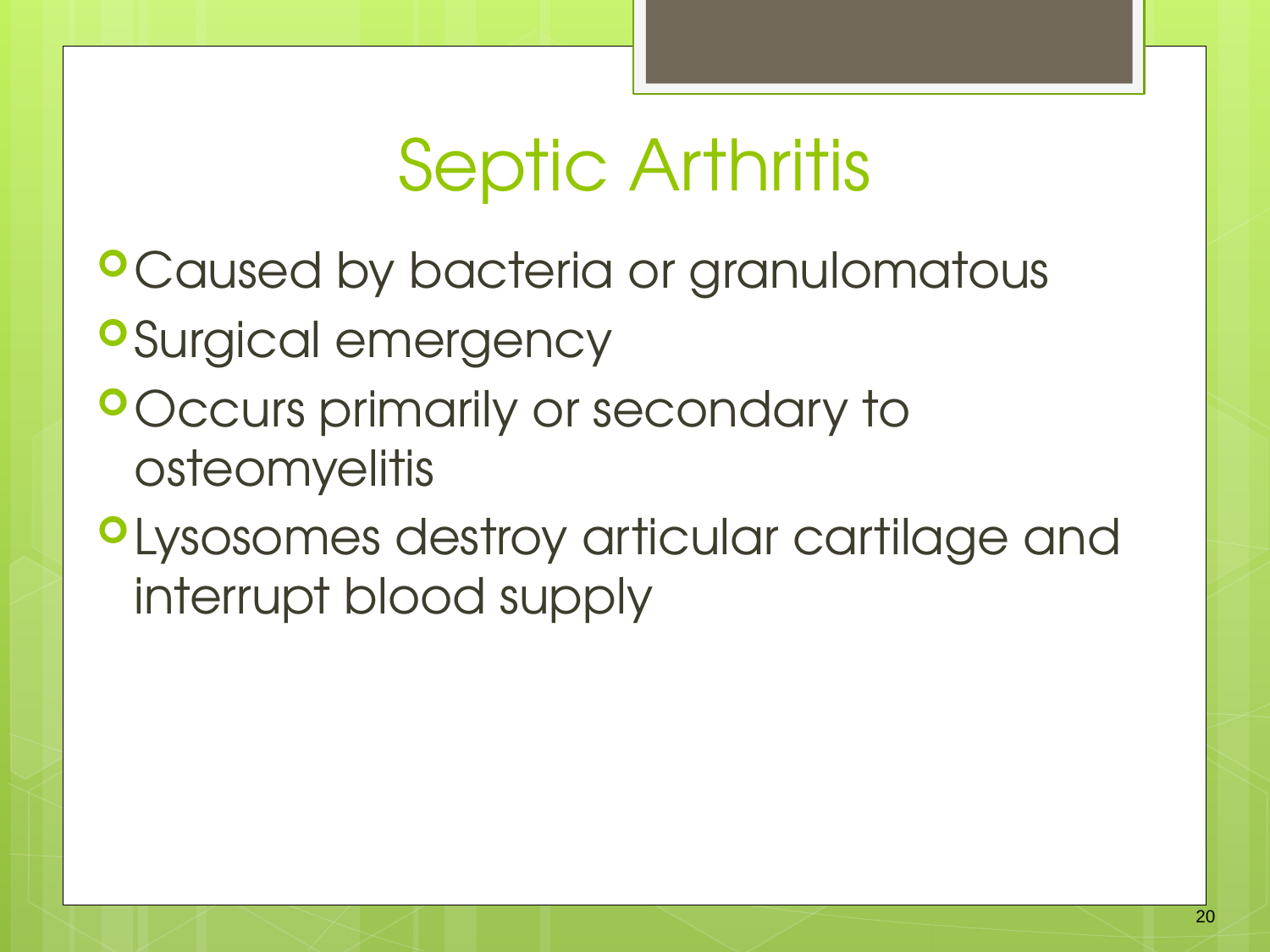

Septic Arthritis
Caused by bacteria or granulomatous
Surgical emergency
Occurs primarily or secondary to osteomyelitis
Lysosomes destroy articular cartilage and interrupt blood supply